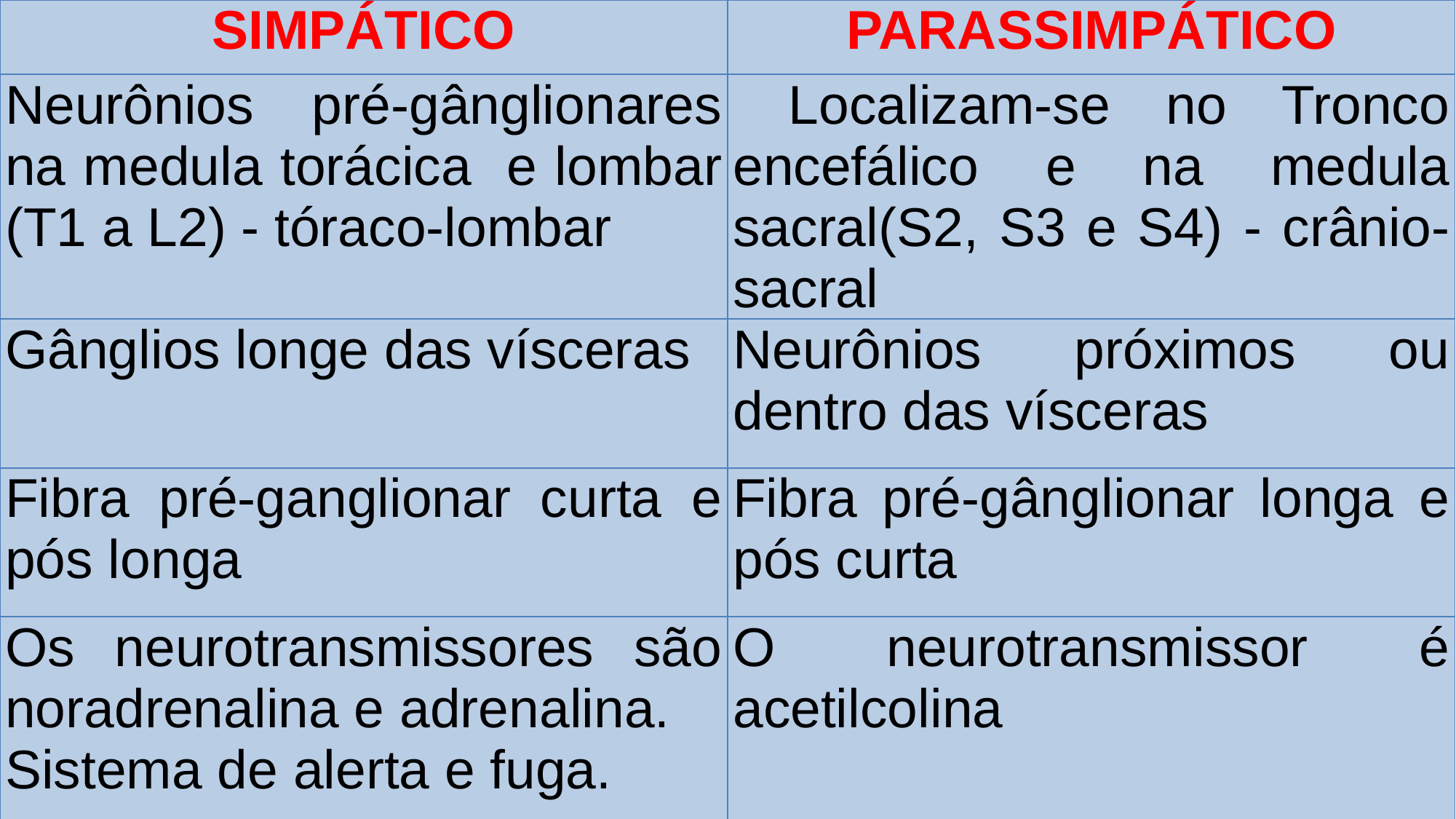

| SIMPÁTICO | PARASSIMPÁTICO |
| --- | --- |
| Neurônios pré-gânglionares na medula torácica e lombar (T1 a L2) - tóraco-lombar | Localizam-se no Tronco encefálico e na medula sacral(S2, S3 e S4) - crânio-sacral |
| Gânglios longe das vísceras | Neurônios próximos ou dentro das vísceras |
| Fibra pré-ganglionar curta e pós longa | Fibra pré-gânglionar longa e pós curta |
| Os neurotransmissores são noradrenalina e adrenalina. Sistema de alerta e fuga. | O neurotransmissor é acetilcolina |
#
SNA